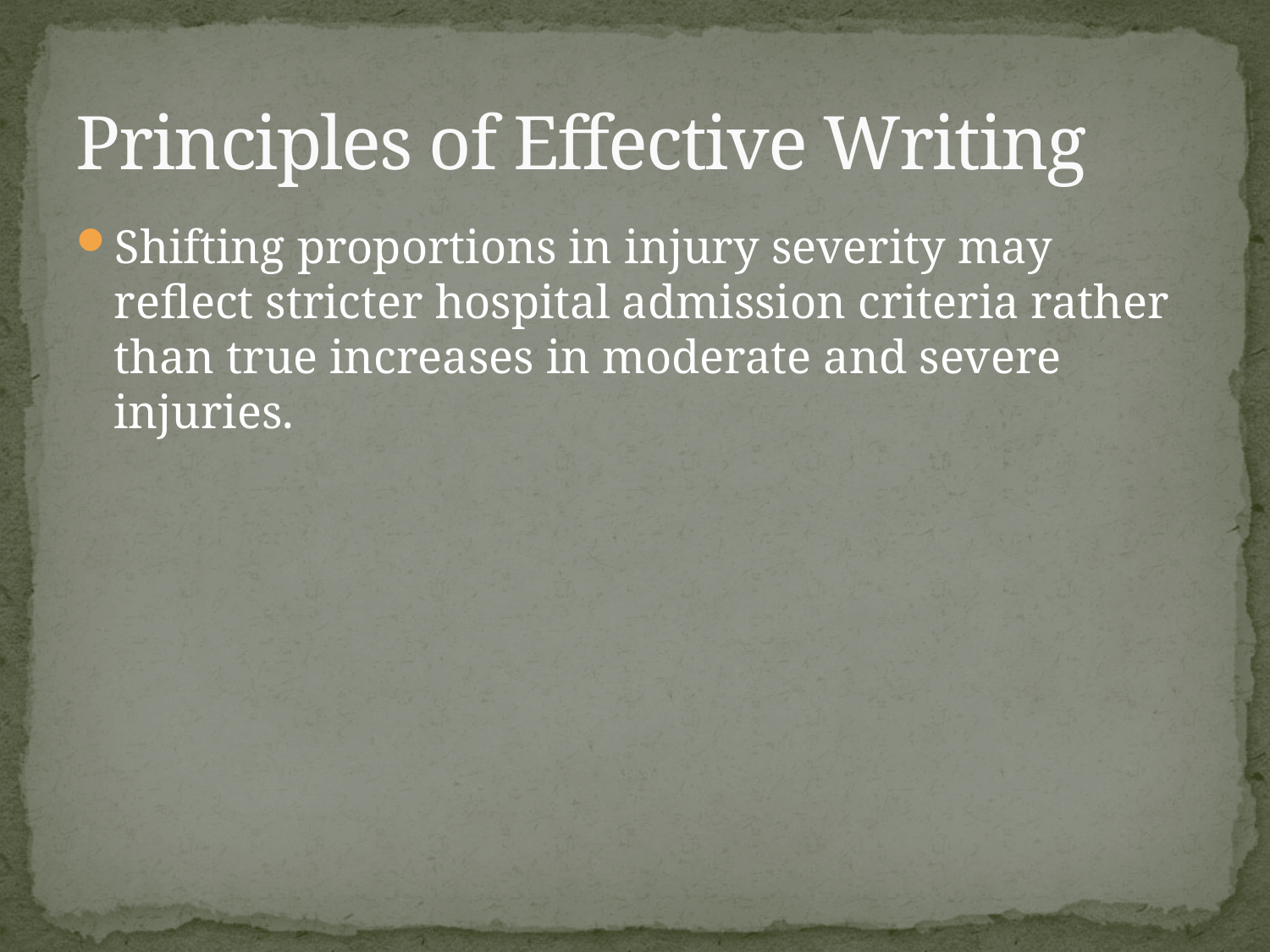

# Principles of Effective Writing
Shifting proportions in injury severity may reflect stricter hospital admission criteria rather than true increases in moderate and severe injuries.